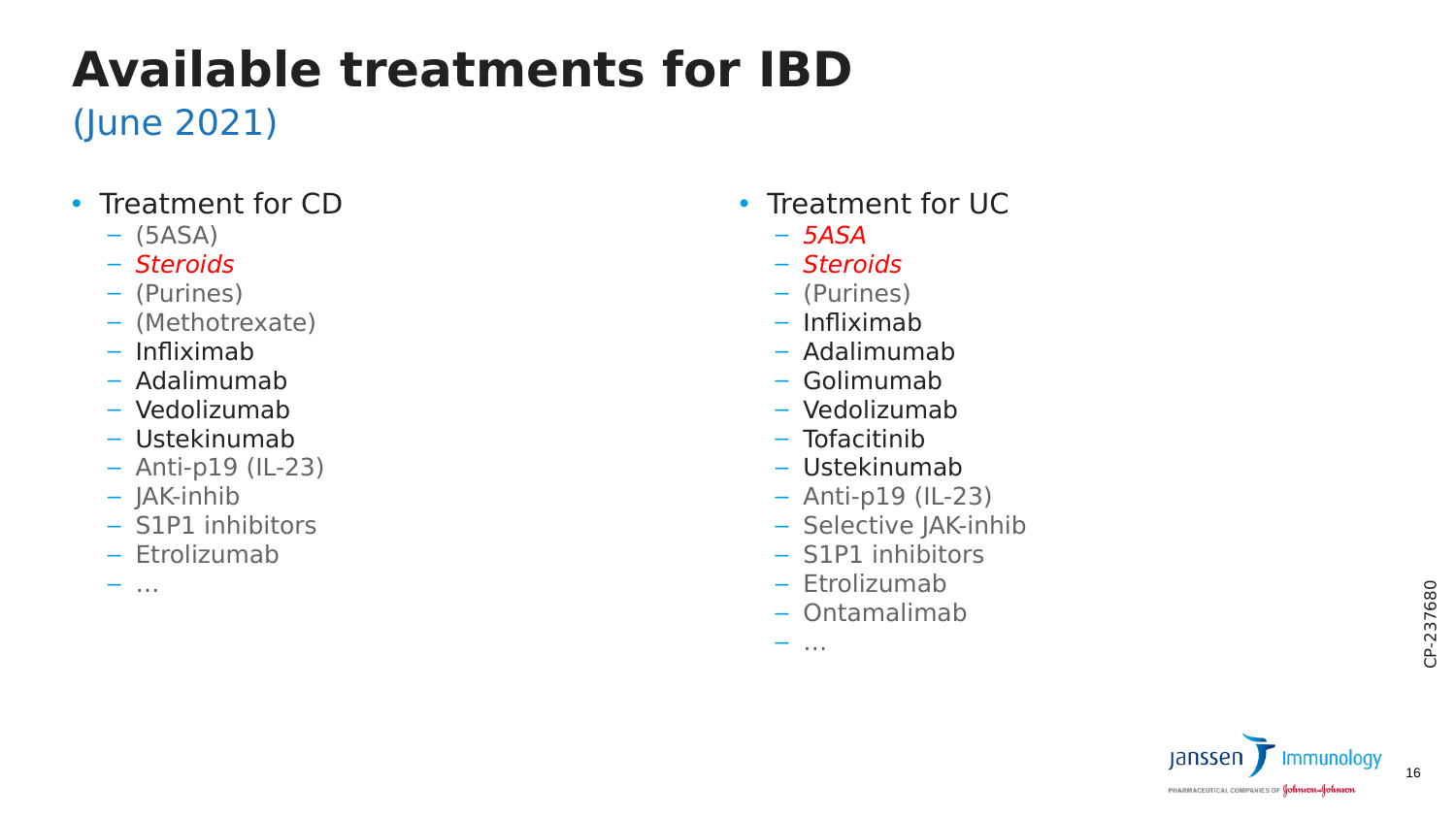

# Available treatments for IBD
(June 2021)
Treatment for CD
(5ASA)
Steroids
(Purines)
(Methotrexate)
Infliximab
Adalimumab
Vedolizumab
Ustekinumab
Anti-p19 (IL-23)
JAK-inhib
S1P1 inhibitors
Etrolizumab
…

Treatment for UC
5ASA
Steroids
(Purines)
Infliximab
Adalimumab
Golimumab
Vedolizumab
Tofacitinib
Ustekinumab
Anti-p19 (IL-23)
Selective JAK-inhib
S1P1 inhibitors
Etrolizumab
Ontamalimab
…
CP-237680

16